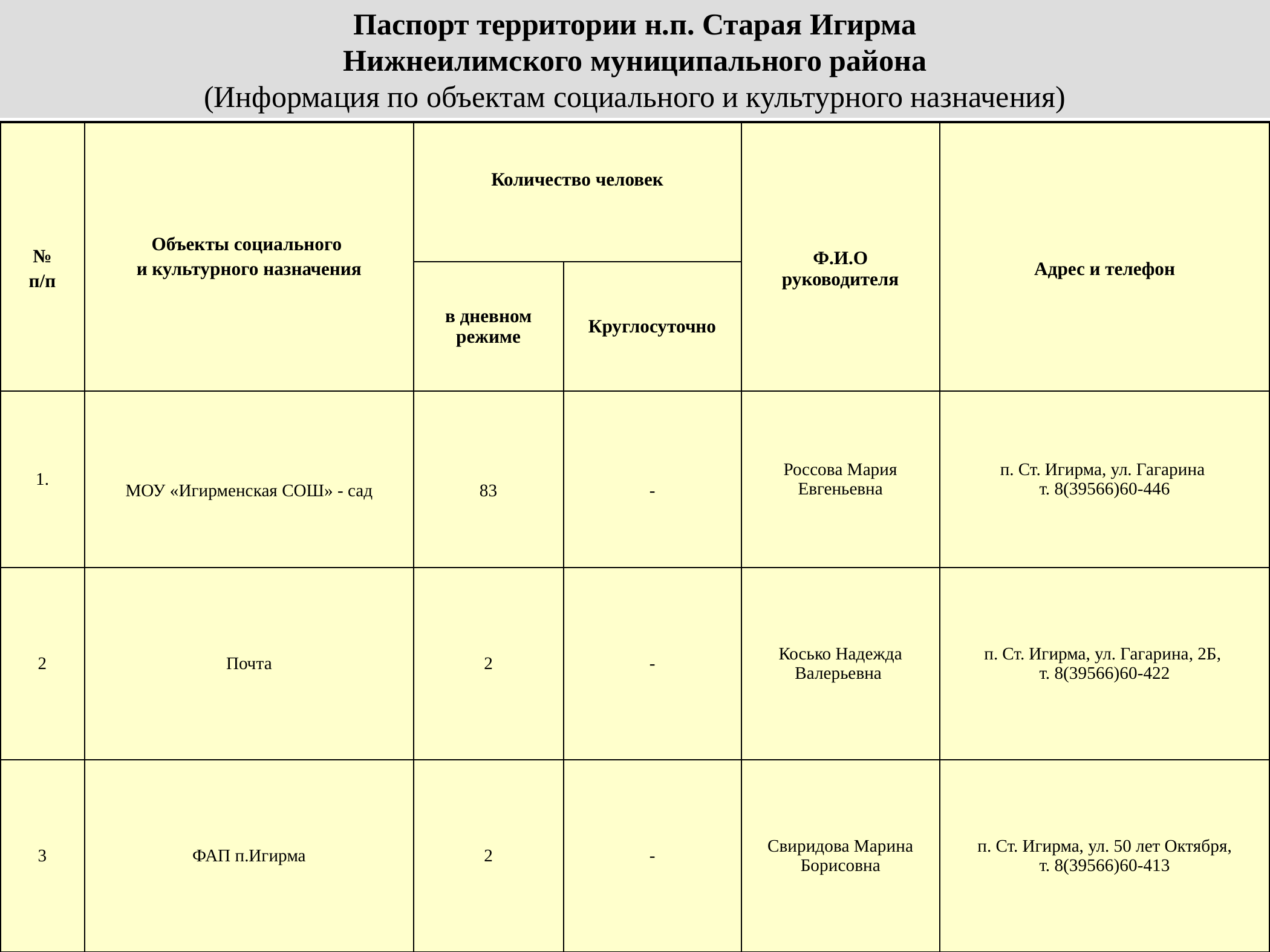

Паспорт территории н.п. Старая Игирма
Нижнеилимского муниципального района
(Информация по объектам социального и культурного назначения)
| № п/п | Объекты социального и культурного назначения | Количество человек |  | Ф.И.О руководителя | Адрес и телефон |
| --- | --- | --- | --- | --- | --- |
|  |  | в дневном режиме | Круглосуточно |  |  |
| 1. | МОУ «Игирменская СОШ» - сад | 83 | - | Россова Мария Евгеньевна | п. Ст. Игирма, ул. Гагарина т. 8(39566)60-446 |
| 2 | Почта | 2 | - | Косько Надежда Валерьевна | п. Ст. Игирма, ул. Гагарина, 2Б, т. 8(39566)60-422 |
| 3 | ФАП п.Игирма | 2 | - | Свиридова Марина Борисовна | п. Ст. Игирма, ул. 50 лет Октября, т. 8(39566)60-413 |